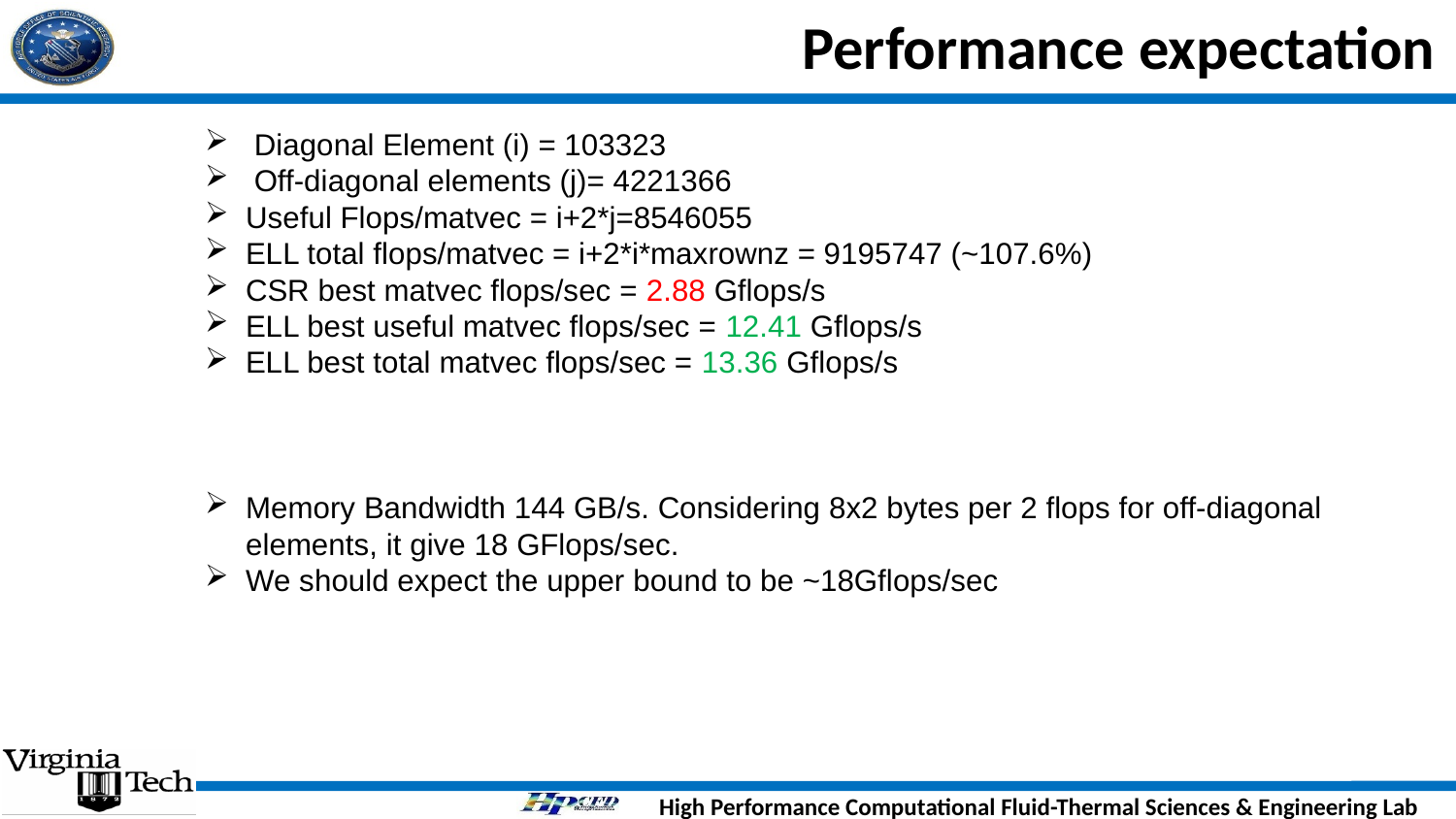

# Performance expectation
 Diagonal Element (i) = 103323
 Off-diagonal elements (j)= 4221366
Useful Flops/matvec = i+2*j=8546055
ELL total flops/matvec = i+2*i*maxrownz = 9195747 (~107.6%)
CSR best matvec flops/sec = 2.88 Gflops/s
ELL best useful matvec flops/sec = 12.41 Gflops/s
ELL best total matvec flops/sec = 13.36 Gflops/s

Memory Bandwidth 144 GB/s. Considering 8x2 bytes per 2 flops for off-diagonal elements, it give 18 GFlops/sec.
We should expect the upper bound to be ~18Gflops/sec